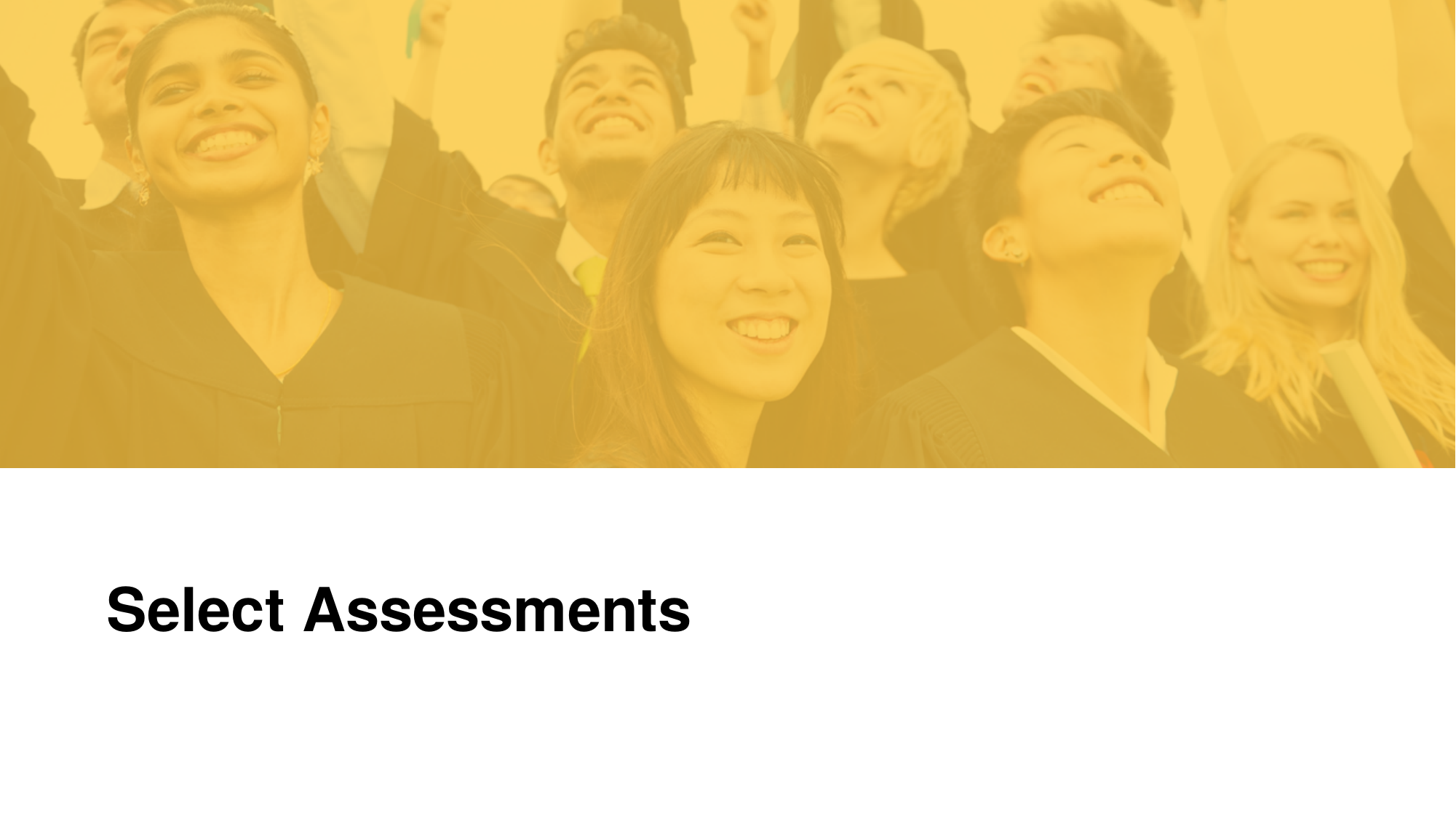

# Select Assessments
Assessment and Student Information
10/26/2020
18